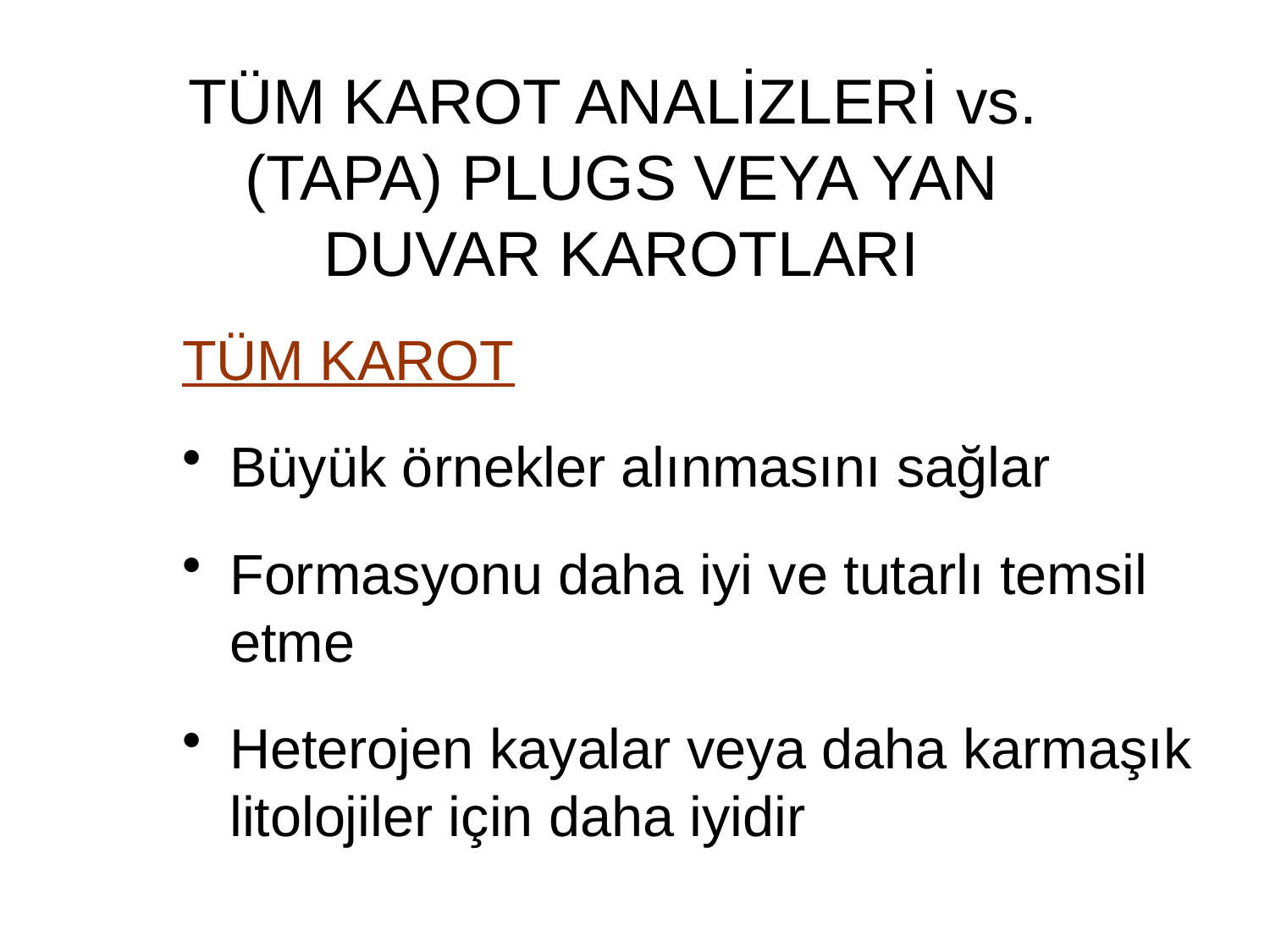

# TÜM KAROT ANALİZLERİ vs. (TAPA) PLUGS VEYA YAN DUVAR KAROTLARI
TÜM KAROT
Büyük örnekler alınmasını sağlar
Formasyonu daha iyi ve tutarlı temsil etme
Heterojen kayalar veya daha karmaşık litolojiler için daha iyidir